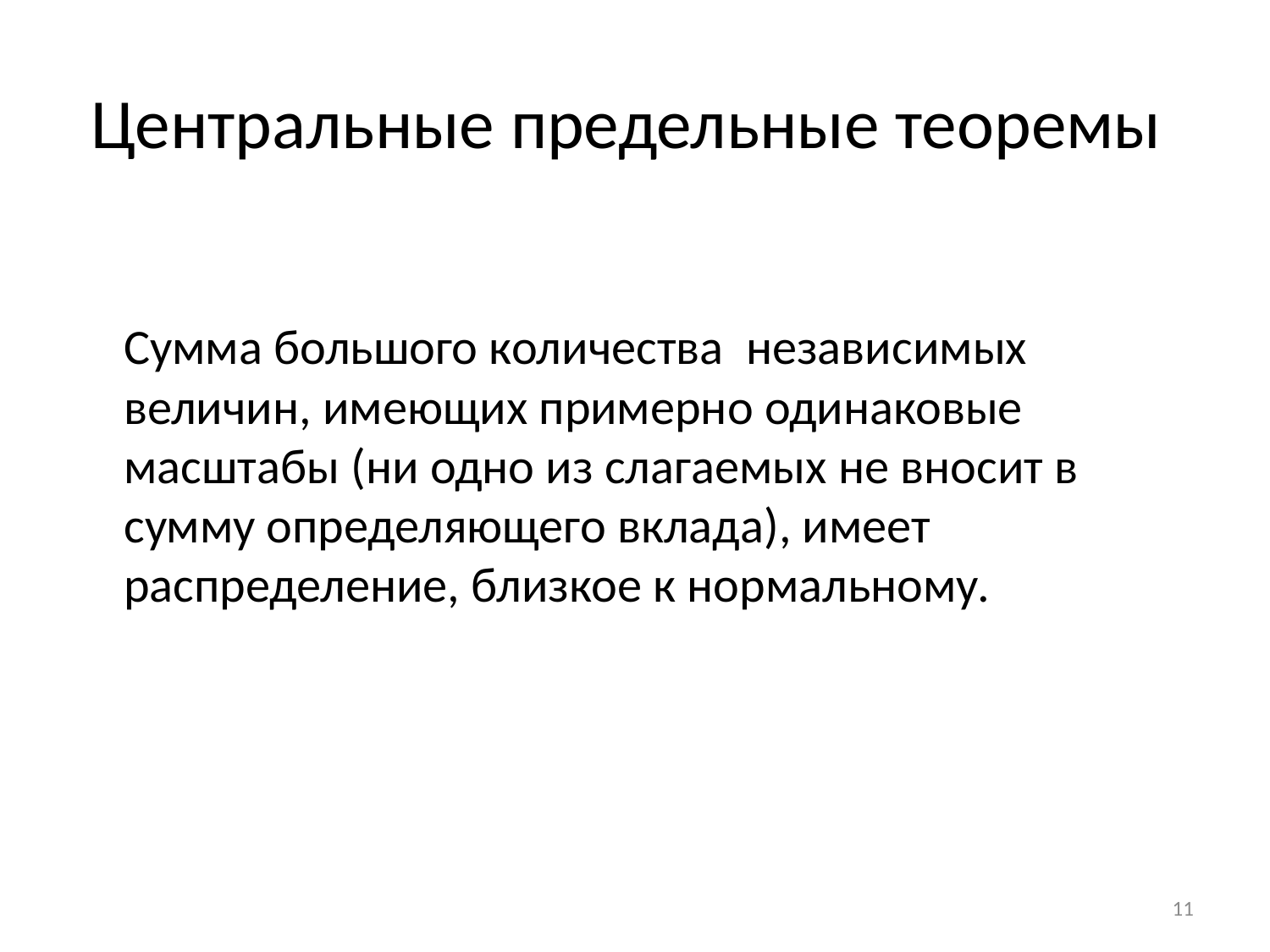

# Центральные предельные теоремы

	Сумма большого количества  независимых величин, имеющих примерно одинаковые масштабы (ни одно из слагаемых не вносит в сумму определяющего вклада), имеет распределение, близкое к нормальному.

11